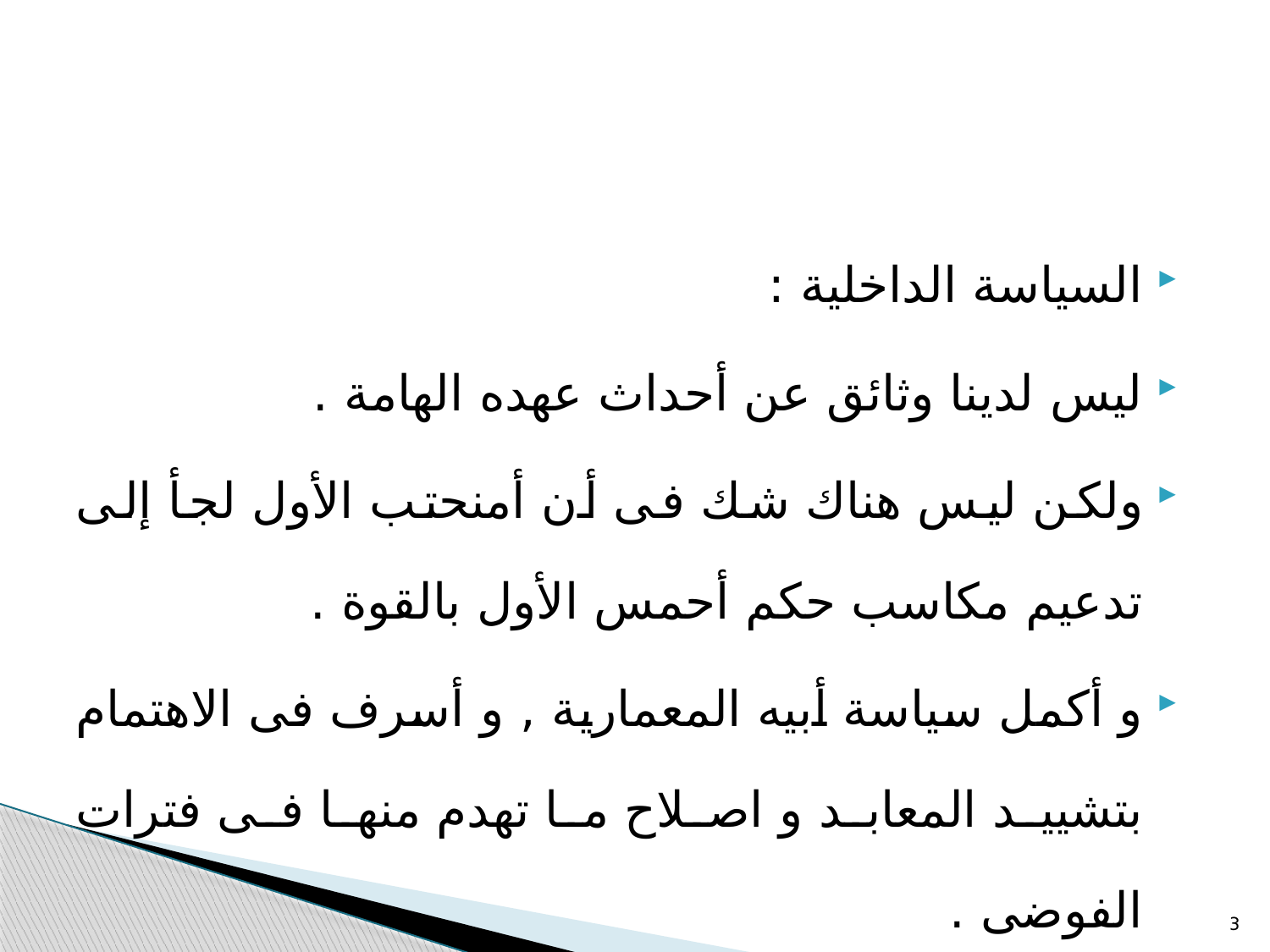

#
السياسة الداخلية :
ليس لدينا وثائق عن أحداث عهده الهامة .
ولكن ليس هناك شك فى أن أمنحتب الأول لجأ إلى تدعيم مكاسب حكم أحمس الأول بالقوة .
و أكمل سياسة أبيه المعمارية , و أسرف فى الاهتمام بتشييد المعابد و اصلاح ما تهدم منها فى فترات الفوضى .
3